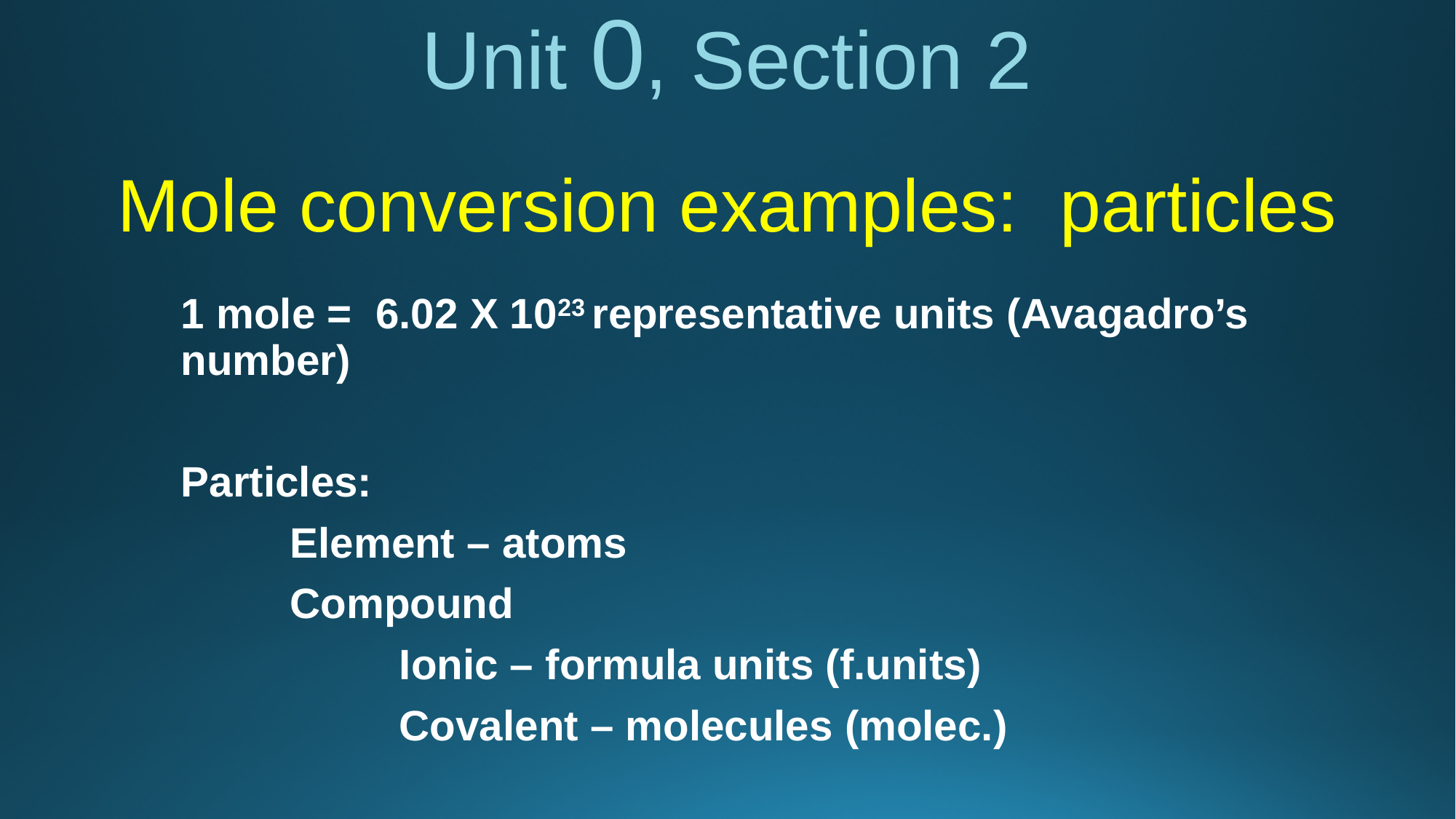

Unit 0, Section 2
# Mole conversion examples:  particles
1 mole =  6.02 X 1023 representative units (Avagadro’s number)

Particles:
	Element – atoms
	Compound
		Ionic – formula units (f.units)
		Covalent – molecules (molec.)